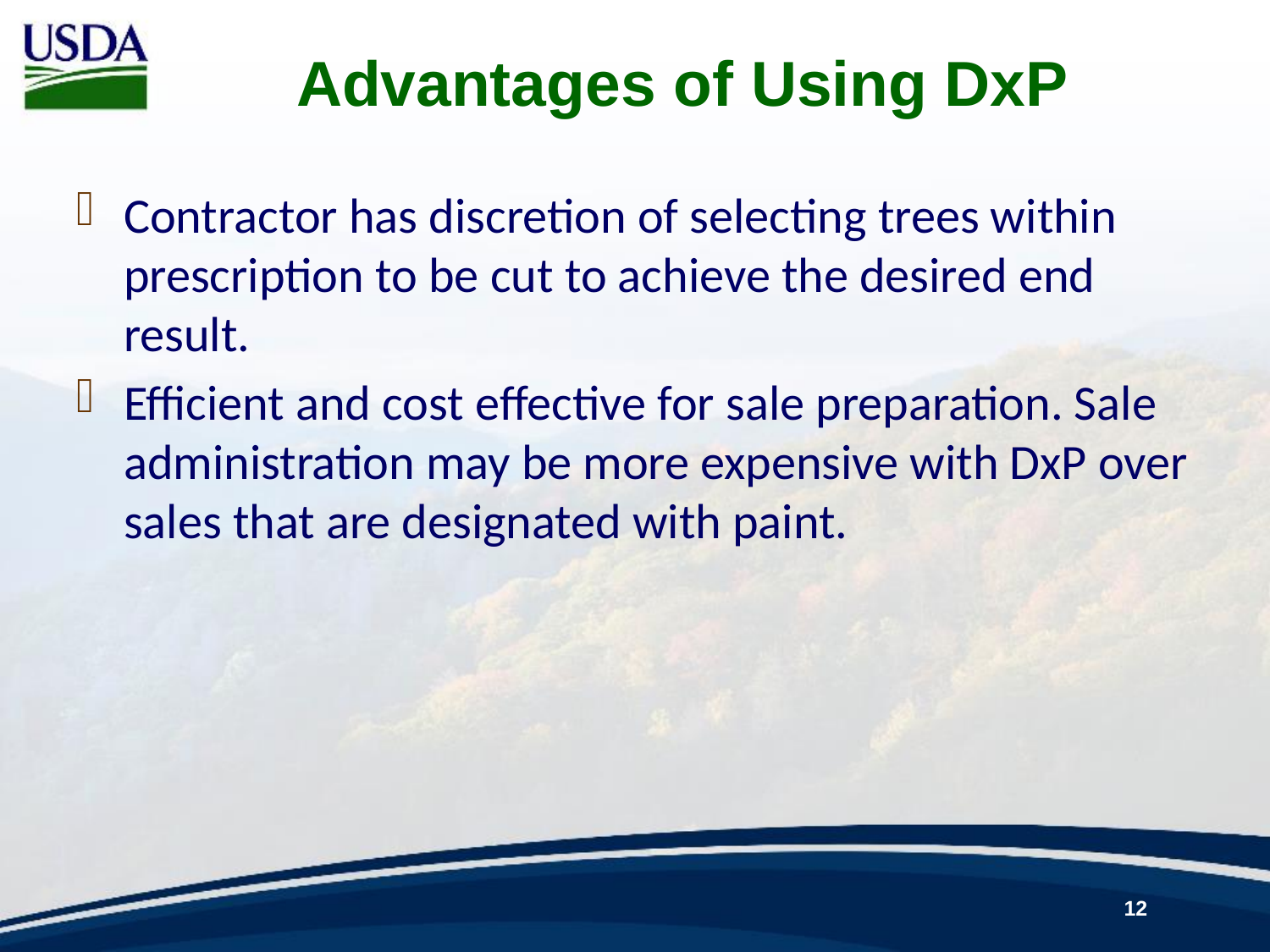

# Advantages of Using DxP
Contractor has discretion of selecting trees within prescription to be cut to achieve the desired end result.
Efficient and cost effective for sale preparation. Sale administration may be more expensive with DxP over sales that are designated with paint.

12